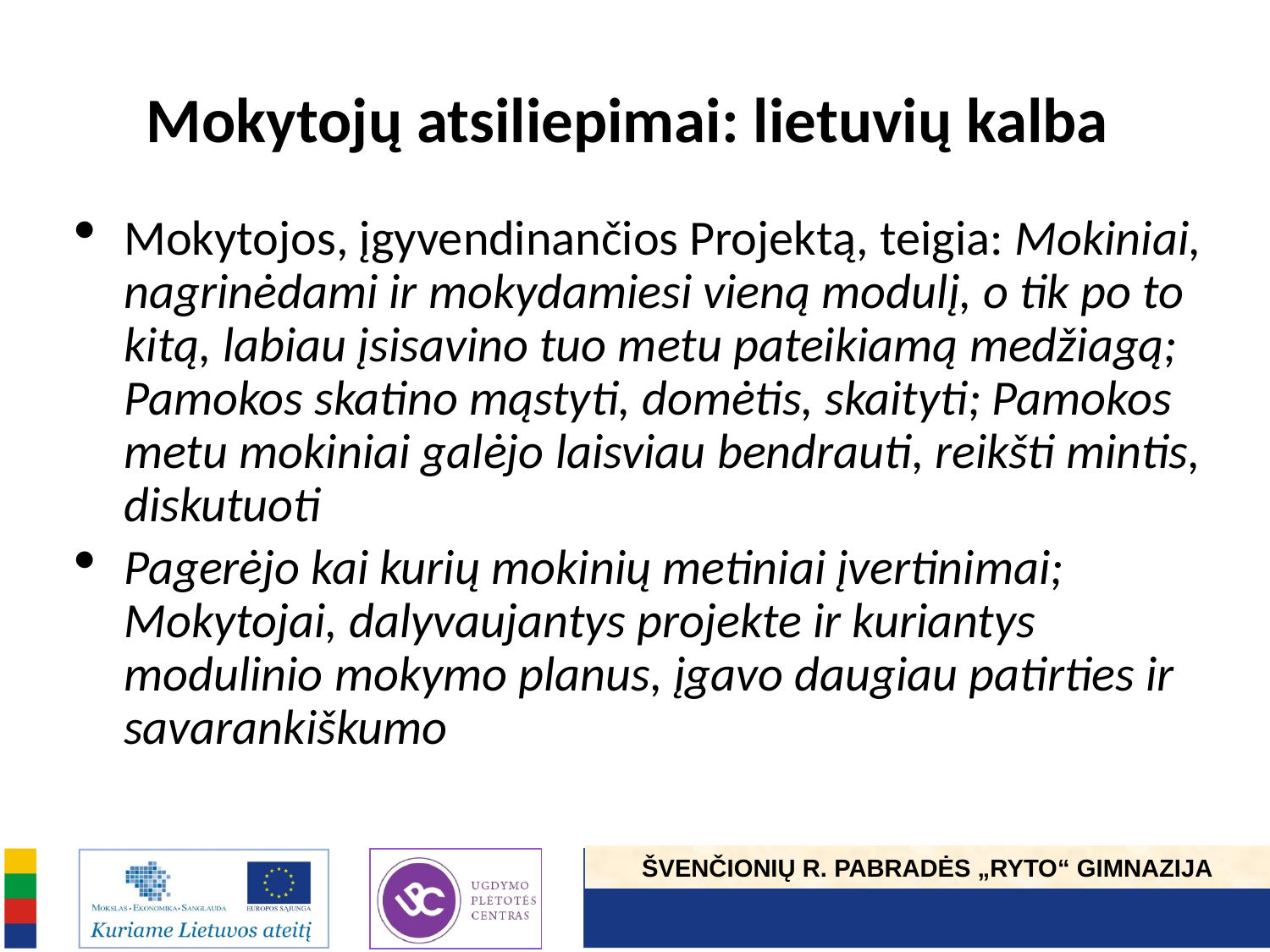

# Mokytojų atsiliepimai: lietuvių kalba
Mokytojos, įgyvendinančios Projektą, teigia: Mokiniai, nagrinėdami ir mokydamiesi vieną modulį, o tik po to kitą, labiau įsisavino tuo metu pateikiamą medžiagą; Pamokos skatino mąstyti, domėtis, skaityti; Pamokos metu mokiniai galėjo laisviau bendrauti, reikšti mintis, diskutuoti
Pagerėjo kai kurių mokinių metiniai įvertinimai; Mokytojai, dalyvaujantys projekte ir kuriantys modulinio mokymo planus, įgavo daugiau patirties ir savarankiškumo
ŠVENČIONIŲ R. PABRADĖS „RYTO“ GIMNAZIJA